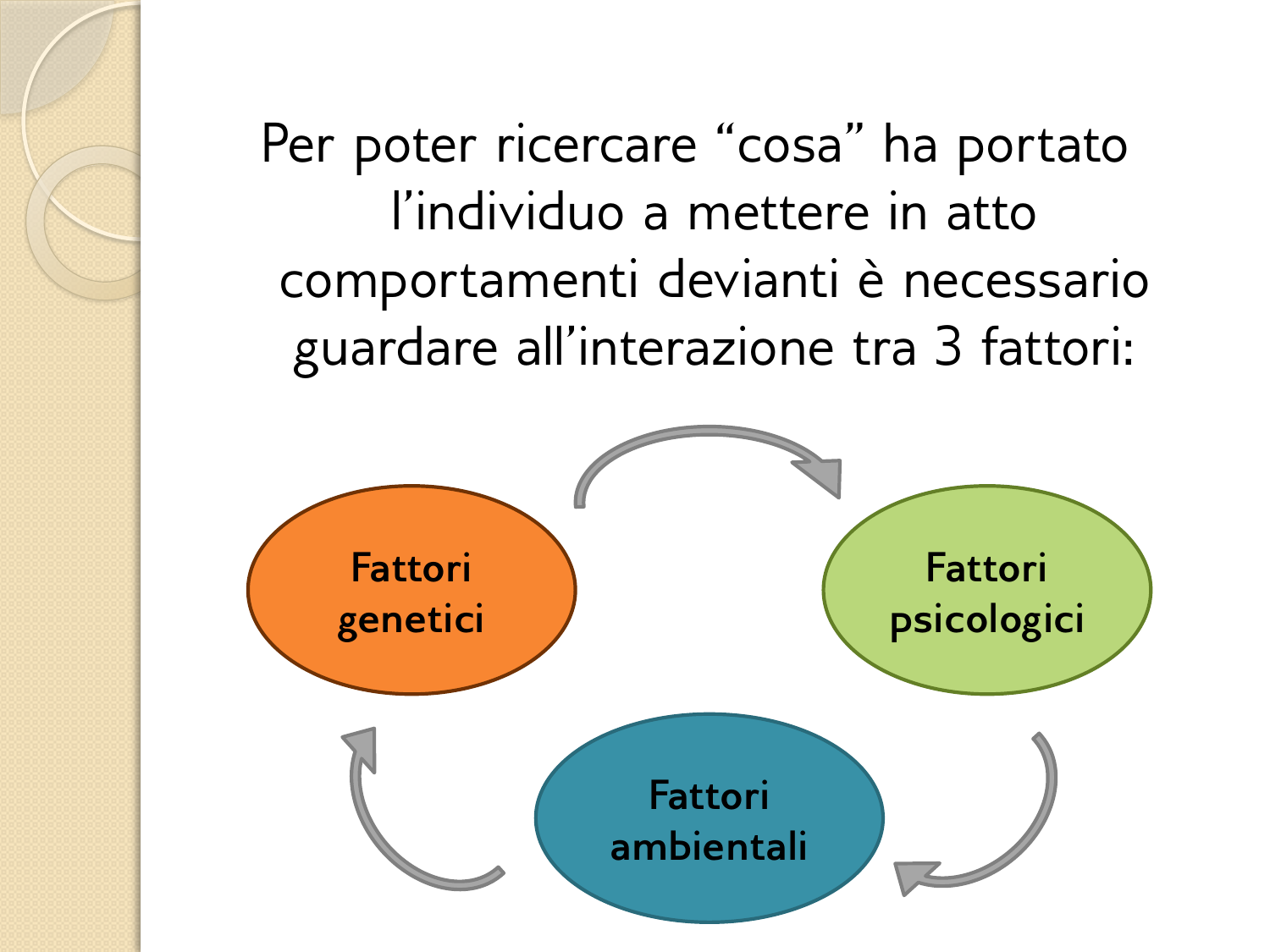

Per poter ricercare “cosa” ha portato l’individuo a mettere in atto comportamenti devianti è necessario guardare all’interazione tra 3 fattori:

Fattori genetici
Fattori psicologici

Fattori ambientali